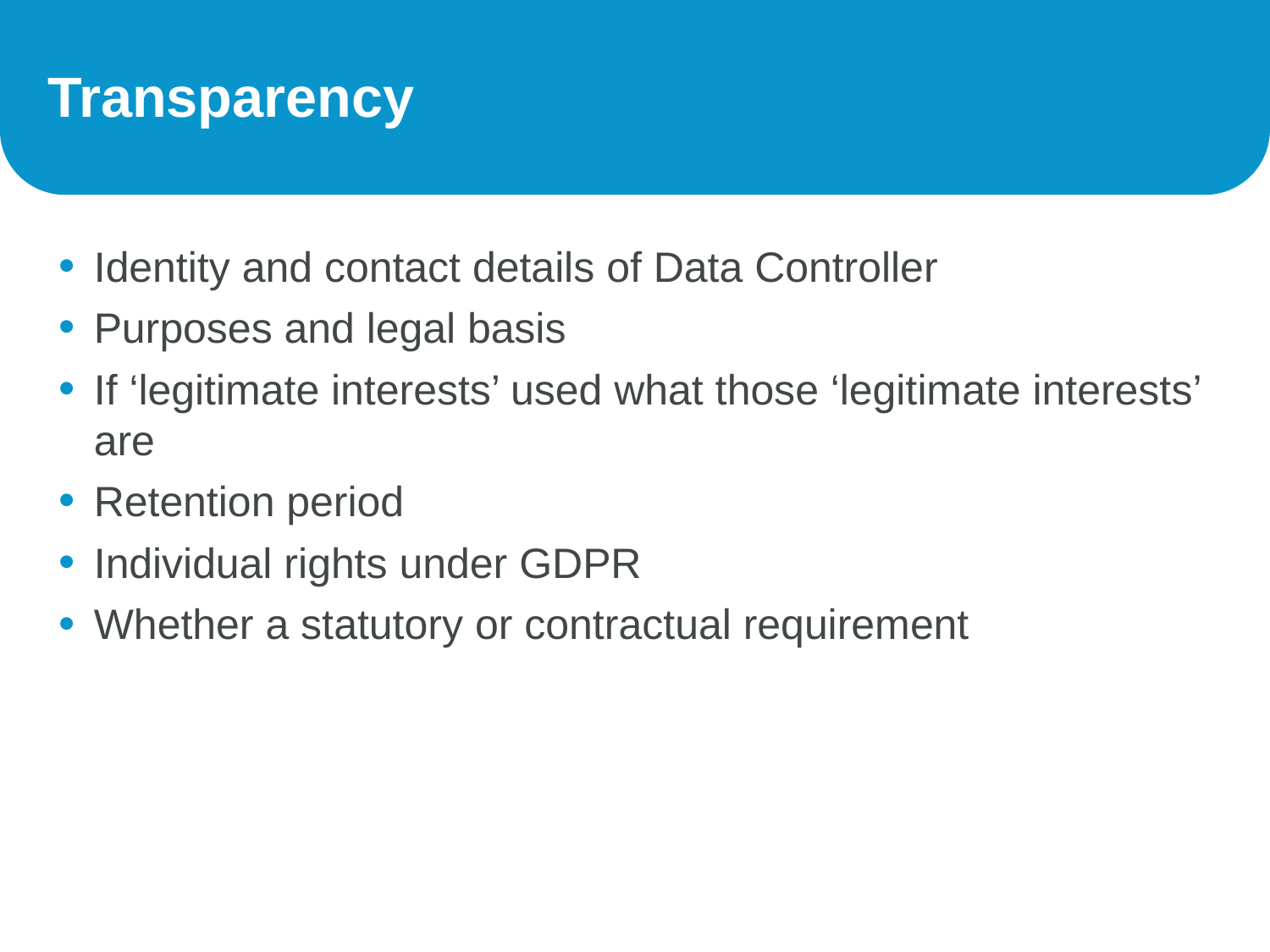

# Transparency
Identity and contact details of Data Controller
Purposes and legal basis
If ‘legitimate interests’ used what those ‘legitimate interests’ are
Retention period
Individual rights under GDPR
Whether a statutory or contractual requirement